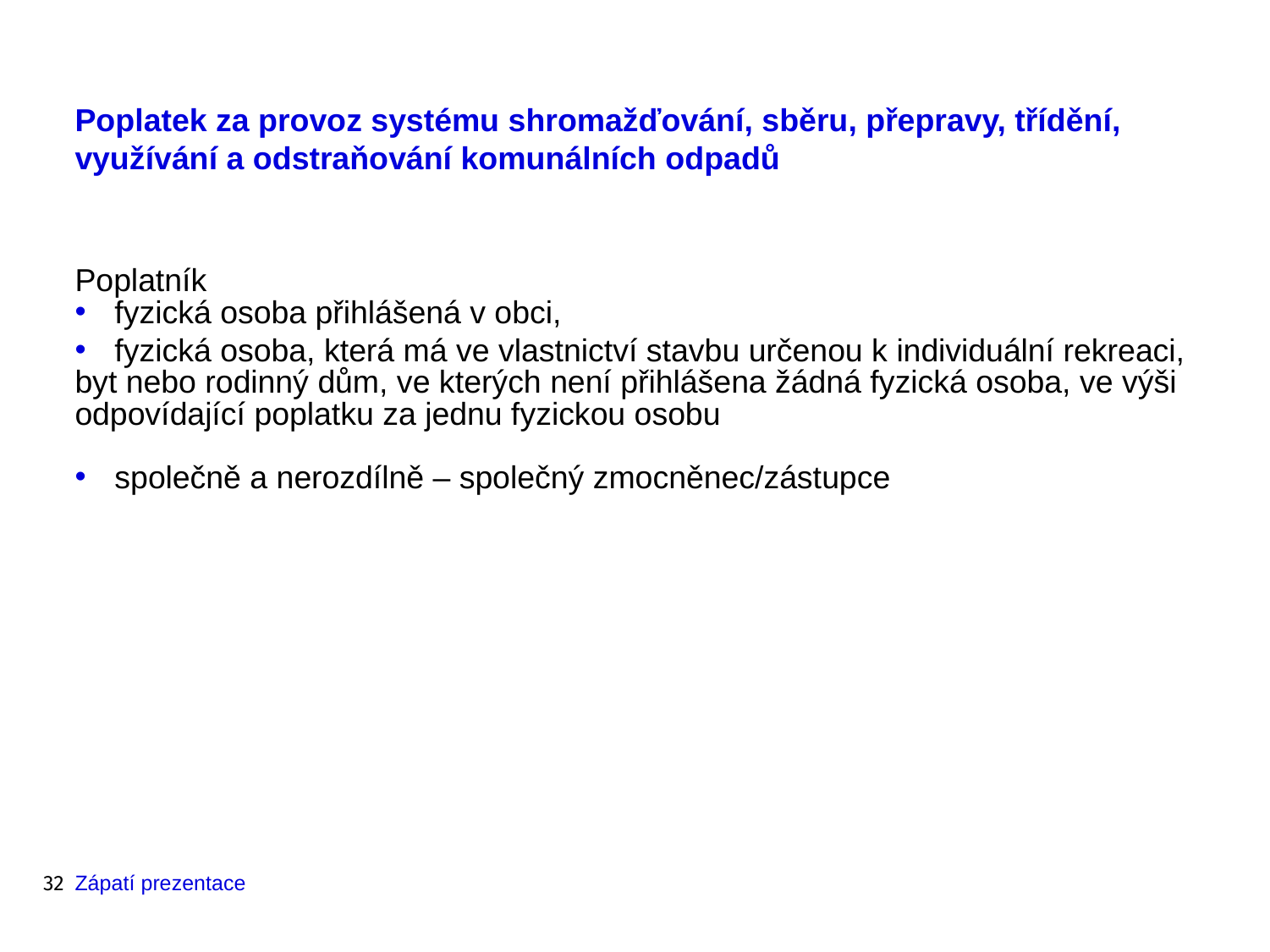

# Poplatek za provoz systému shromažďování, sběru, přepravy, třídění, využívání a odstraňování komunálních odpadů
Poplatník
fyzická osoba přihlášená v obci,
fyzická osoba, která má ve vlastnictví stavbu určenou k individuální rekreaci,
byt nebo rodinný dům, ve kterých není přihlášena žádná fyzická osoba, ve výši odpovídající poplatku za jednu fyzickou osobu

společně a nerozdílně – společný zmocněnec/zástupce
32
Zápatí prezentace